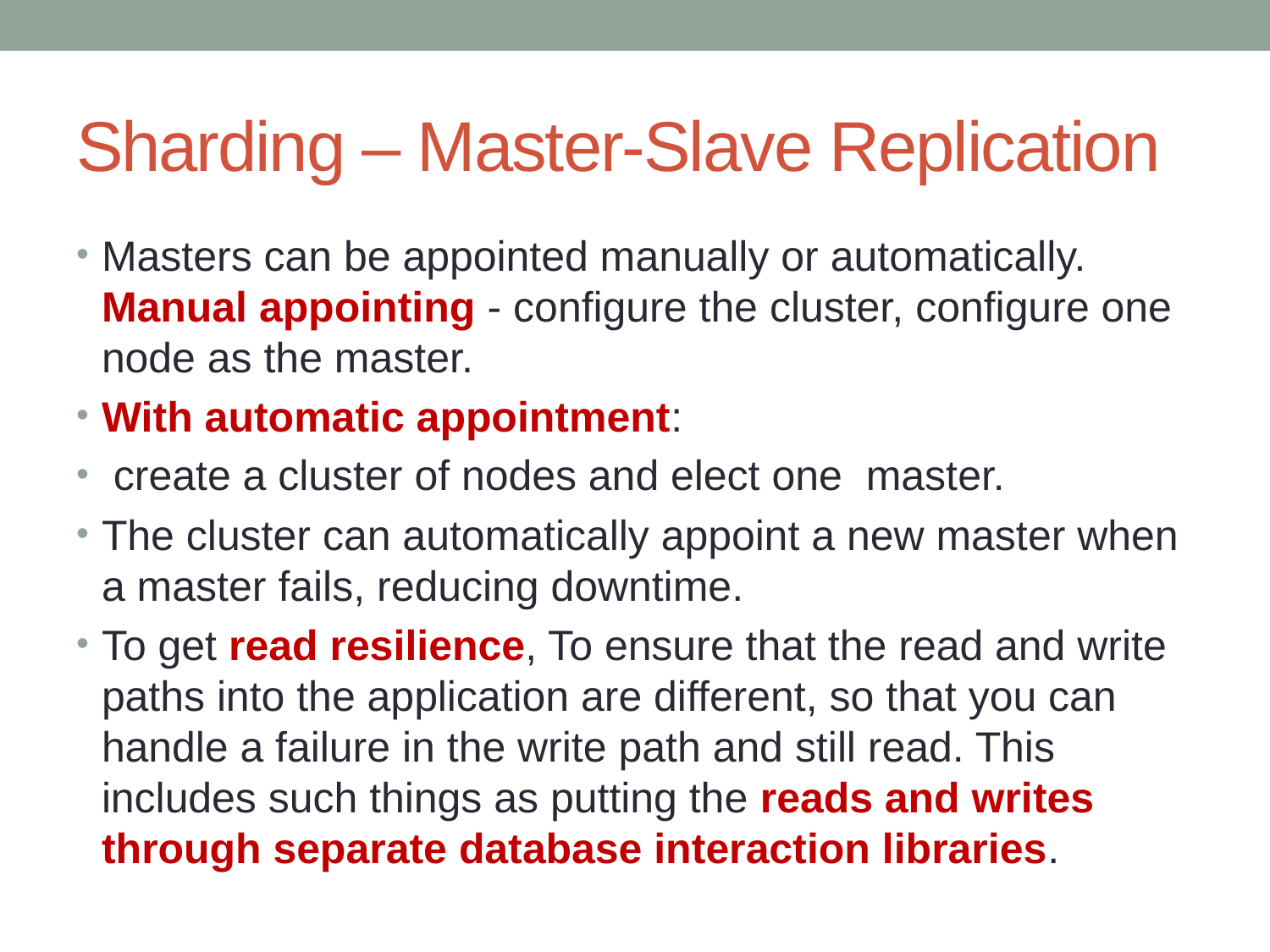

# Sharding – Master-Slave Replication
Masters can be appointed manually or automatically. Manual appointing - configure the cluster, configure one node as the master.
With automatic appointment:
 create a cluster of nodes and elect one  master.
The cluster can automatically appoint a new master when a master fails, reducing downtime.
To get read resilience, To ensure that the read and write paths into the application are different, so that you can handle a failure in the write path and still read. This includes such things as putting the reads and writes through separate database interaction libraries.